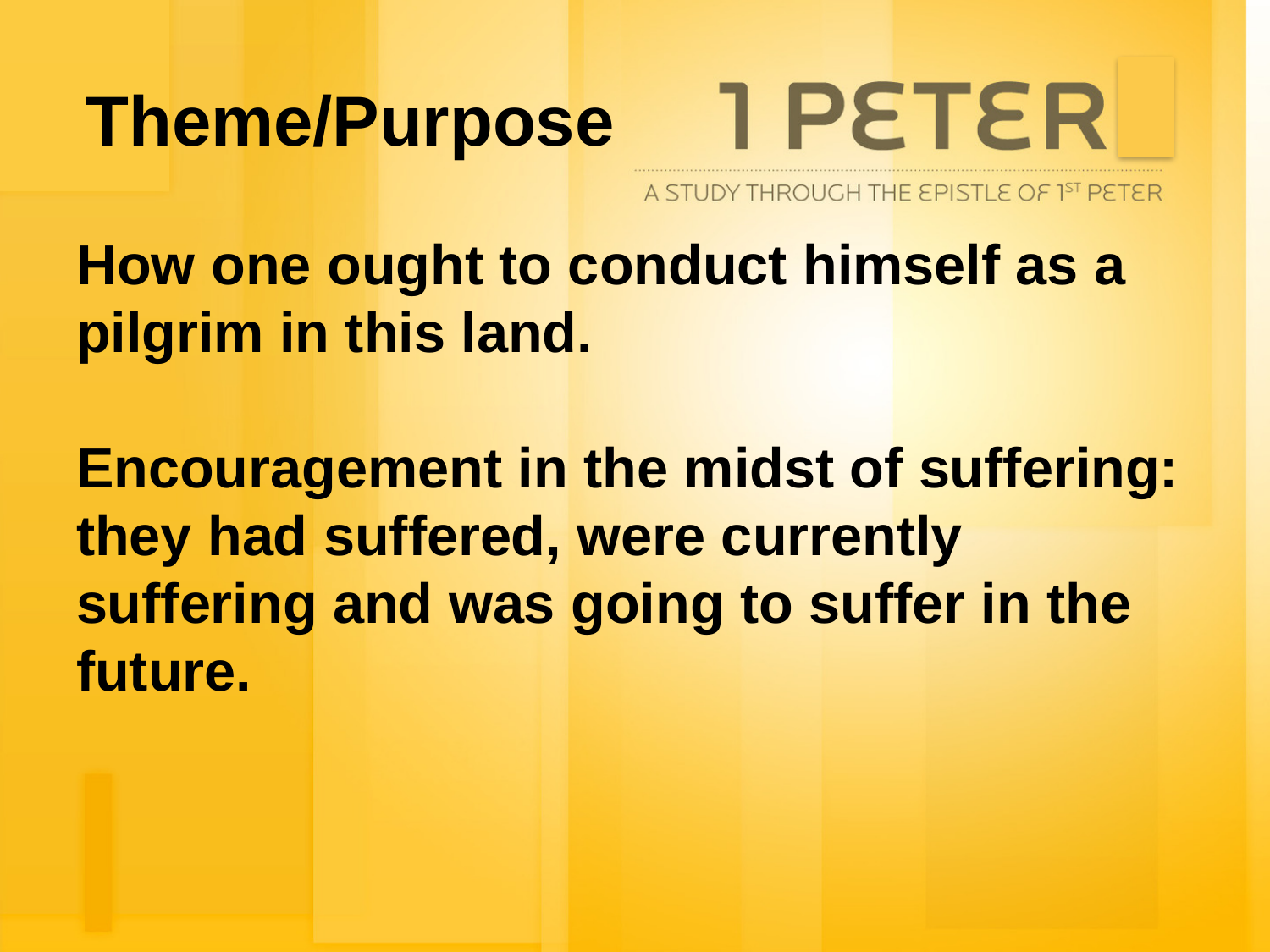

# Theme/Purpose

How one ought to conduct himself as a pilgrim in this land.

Encouragement in the midst of suffering: they had suffered, were currently suffering and was going to suffer in the future.